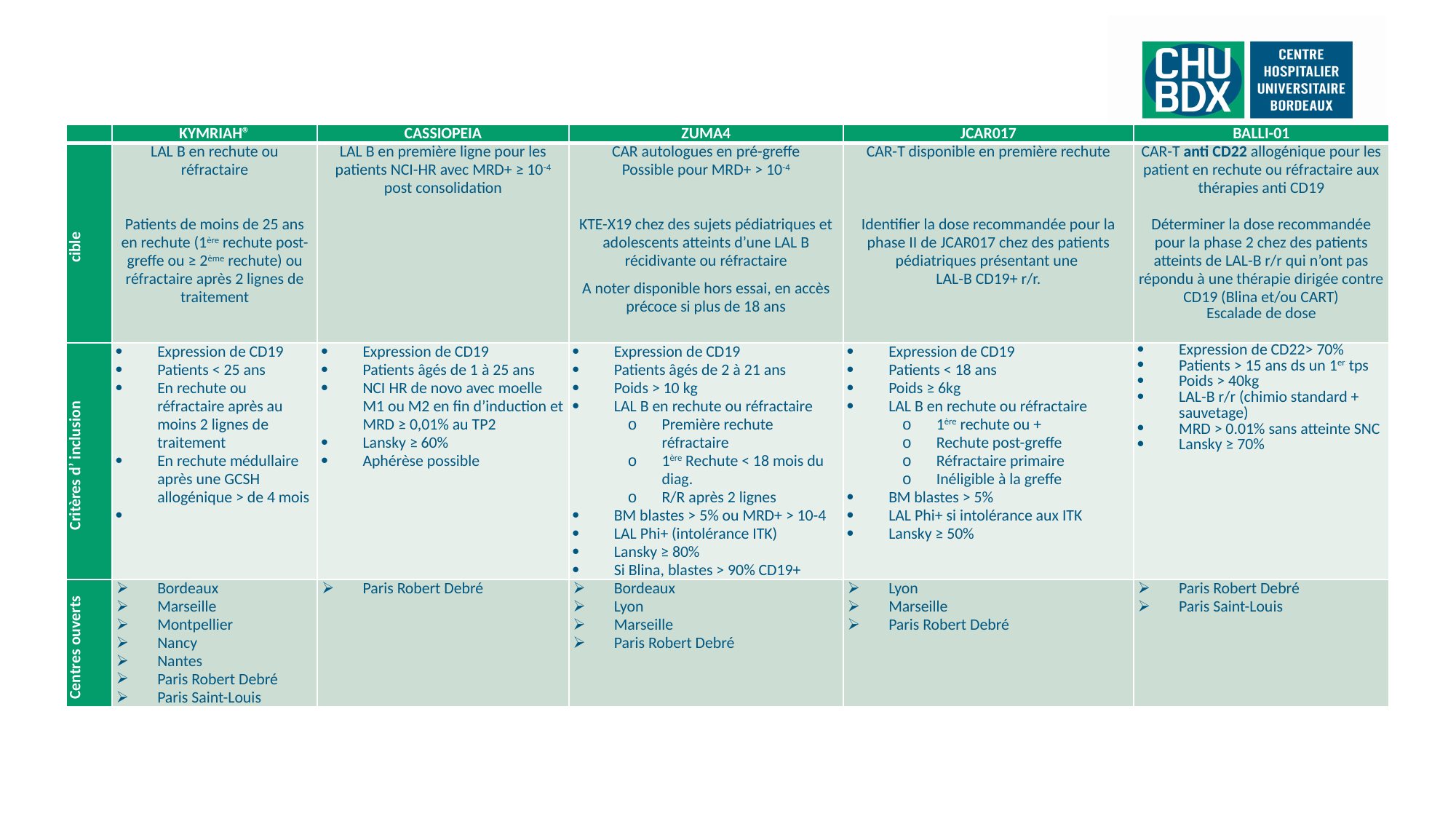

#
|  | KYMRIAH® | CASSIOPEIA | ZUMA4 | JCAR017 | BALLI-01 |
| --- | --- | --- | --- | --- | --- |
| cible | LAL B en rechute ou réfractaire     Patients de moins de 25 ans en rechute (1ère rechute post-greffe ou ≥ 2ème rechute) ou réfractaire après 2 lignes de traitement | LAL B en première ligne pour les patients NCI-HR avec MRD+ ≥ 10-4 post consolidation | CAR autologues en pré-greffe Possible pour MRD+ > 10-4     KTE-X19 chez des sujets pédiatriques et adolescents atteints d’une LAL B récidivante ou réfractaire A noter disponible hors essai, en accès précoce si plus de 18 ans | CAR-T disponible en première rechute       Identifier la dose recommandée pour la phase II de JCAR017 chez des patients pédiatriques présentant une LAL-B CD19+ r/r. | CAR-T anti CD22 allogénique pour les patient en rechute ou réfractaire aux thérapies anti CD19   Déterminer la dose recommandée pour la phase 2 chez des patients atteints de LAL-B r/r qui n’ont pas répondu à une thérapie dirigée contre CD19 (Blina et/ou CART) Escalade de dose |
| Critères d’ inclusion | Expression de CD19 Patients < 25 ans En rechute ou réfractaire après au moins 2 lignes de traitement En rechute médullaire après une GCSH allogénique > de 4 mois | Expression de CD19 Patients âgés de 1 à 25 ans NCI HR de novo avec moelle M1 ou M2 en fin d’induction et MRD ≥ 0,01% au TP2 Lansky ≥ 60% Aphérèse possible | Expression de CD19 Patients âgés de 2 à 21 ans Poids > 10 kg LAL B en rechute ou réfractaire Première rechute réfractaire 1ère Rechute < 18 mois du diag. R/R après 2 lignes BM blastes > 5% ou MRD+ > 10-4 LAL Phi+ (intolérance ITK) Lansky ≥ 80% Si Blina, blastes > 90% CD19+ | Expression de CD19 Patients < 18 ans Poids ≥ 6kg LAL B en rechute ou réfractaire 1ère rechute ou + Rechute post-greffe Réfractaire primaire Inéligible à la greffe BM blastes > 5% LAL Phi+ si intolérance aux ITK Lansky ≥ 50% | Expression de CD22> 70% Patients > 15 ans ds un 1er tps Poids > 40kg LAL-B r/r (chimio standard + sauvetage) MRD > 0.01% sans atteinte SNC Lansky ≥ 70% |
| Centres ouverts | Bordeaux Marseille Montpellier Nancy Nantes Paris Robert Debré Paris Saint-Louis | Paris Robert Debré | Bordeaux Lyon Marseille Paris Robert Debré | Lyon Marseille Paris Robert Debré | Paris Robert Debré Paris Saint-Louis |